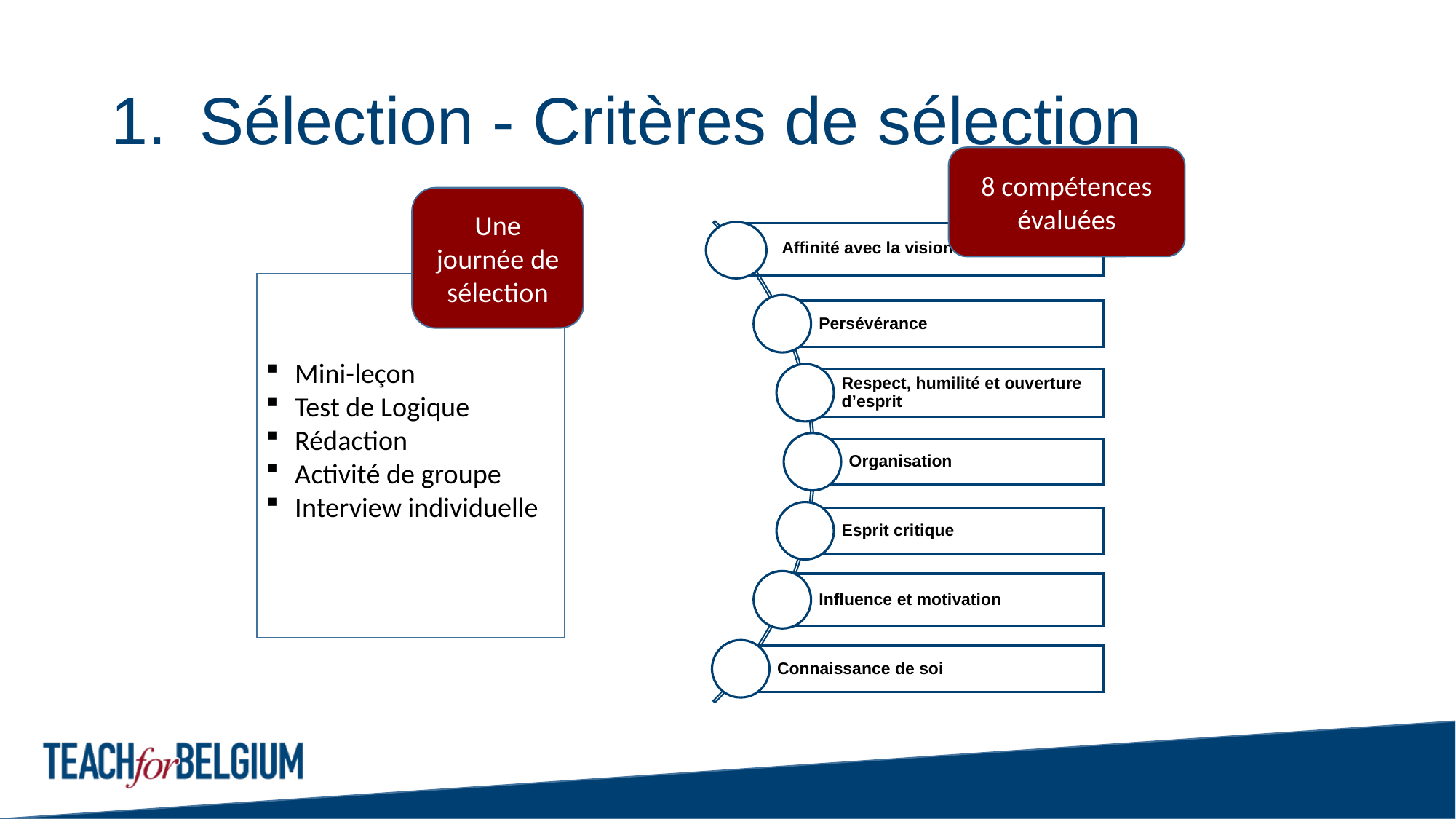

# Sélection - Critères de sélection
8 compétences évaluées
Une journée de sélection
 Affinité avec la vision
Persévérance
Respect, humilité et ouverture d’esprit
Organisation
Esprit critique
Influence et motivation
Connaissance de soi
Mini-leçon
Test de Logique
Rédaction
Activité de groupe
Interview individuelle